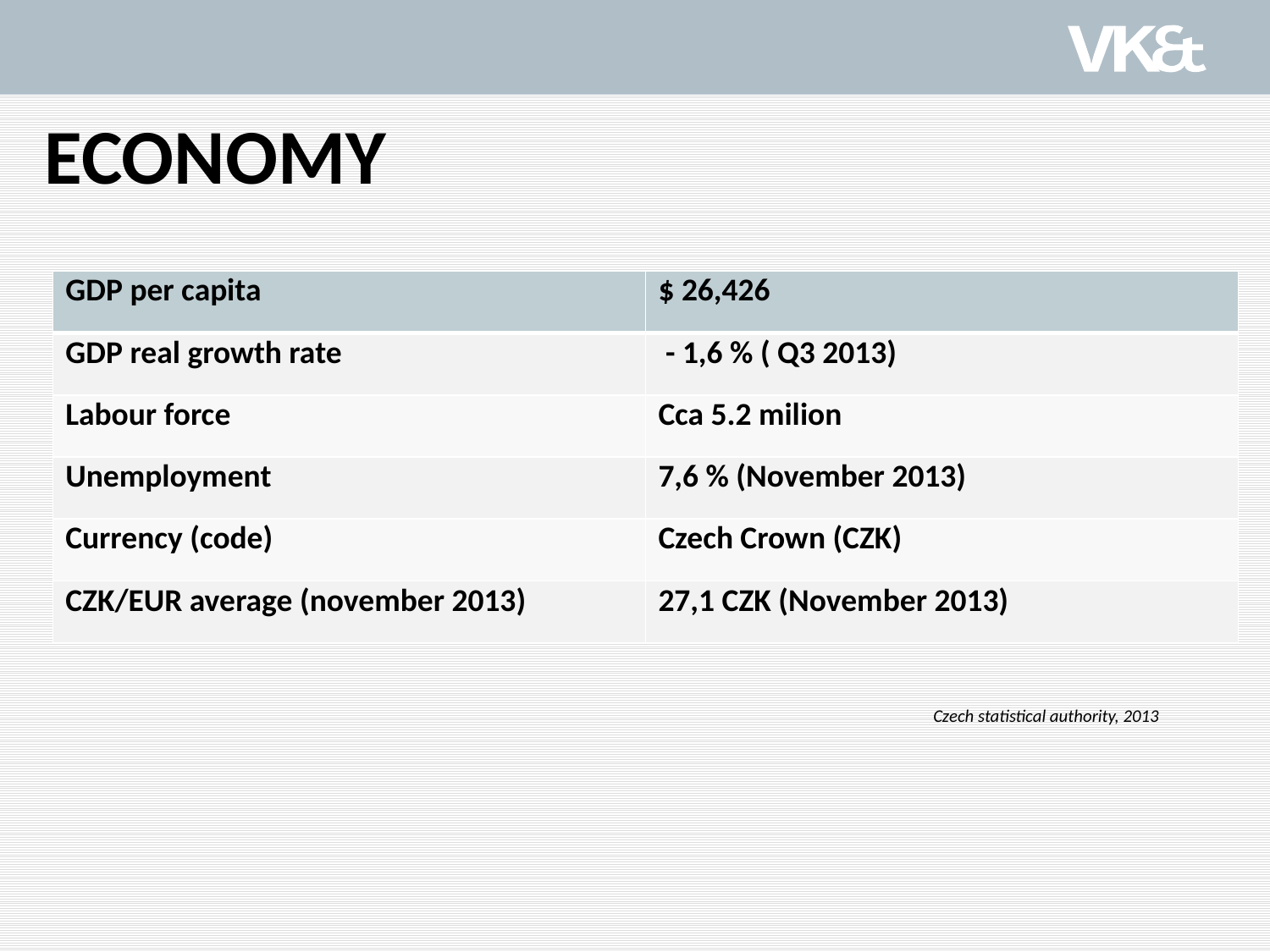

# ECONOMY

| GDP per capita | $ 26,426 |
| --- | --- |
| GDP real growth rate | - 1,6 % ( Q3 2013) |
| Labour force | Cca 5.2 milion |
| Unemployment | 7,6 % (November 2013) |
| Currency (code) | Czech Crown (CZK) |
| CZK/EUR average (november 2013) | 27,1 CZK (November 2013) |
Czech statistical authority, 2013